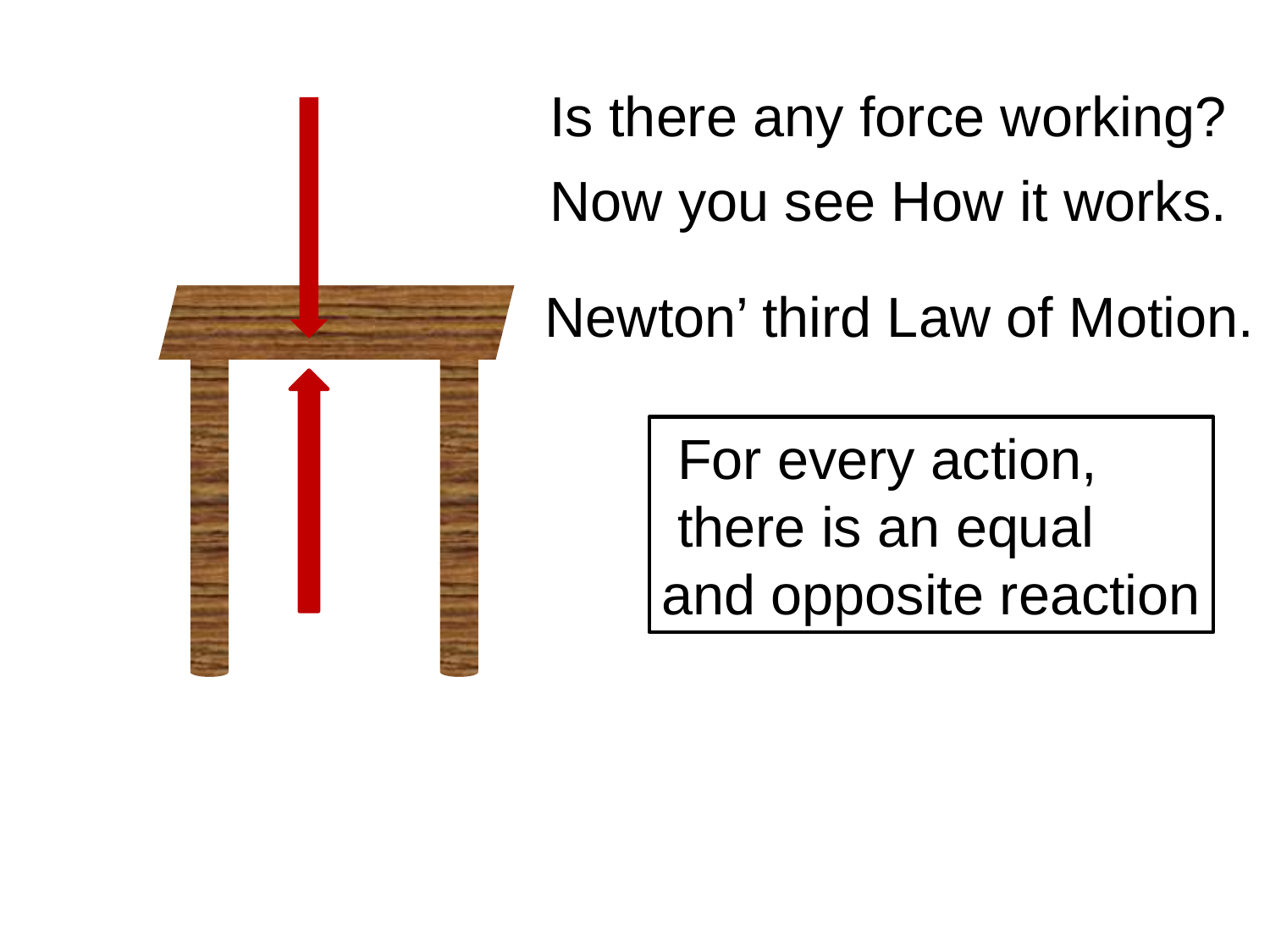

Is there any force working?

Now you see How it works.
Newton’ third Law of Motion.

 For every action,
 there is an equal
and opposite reaction